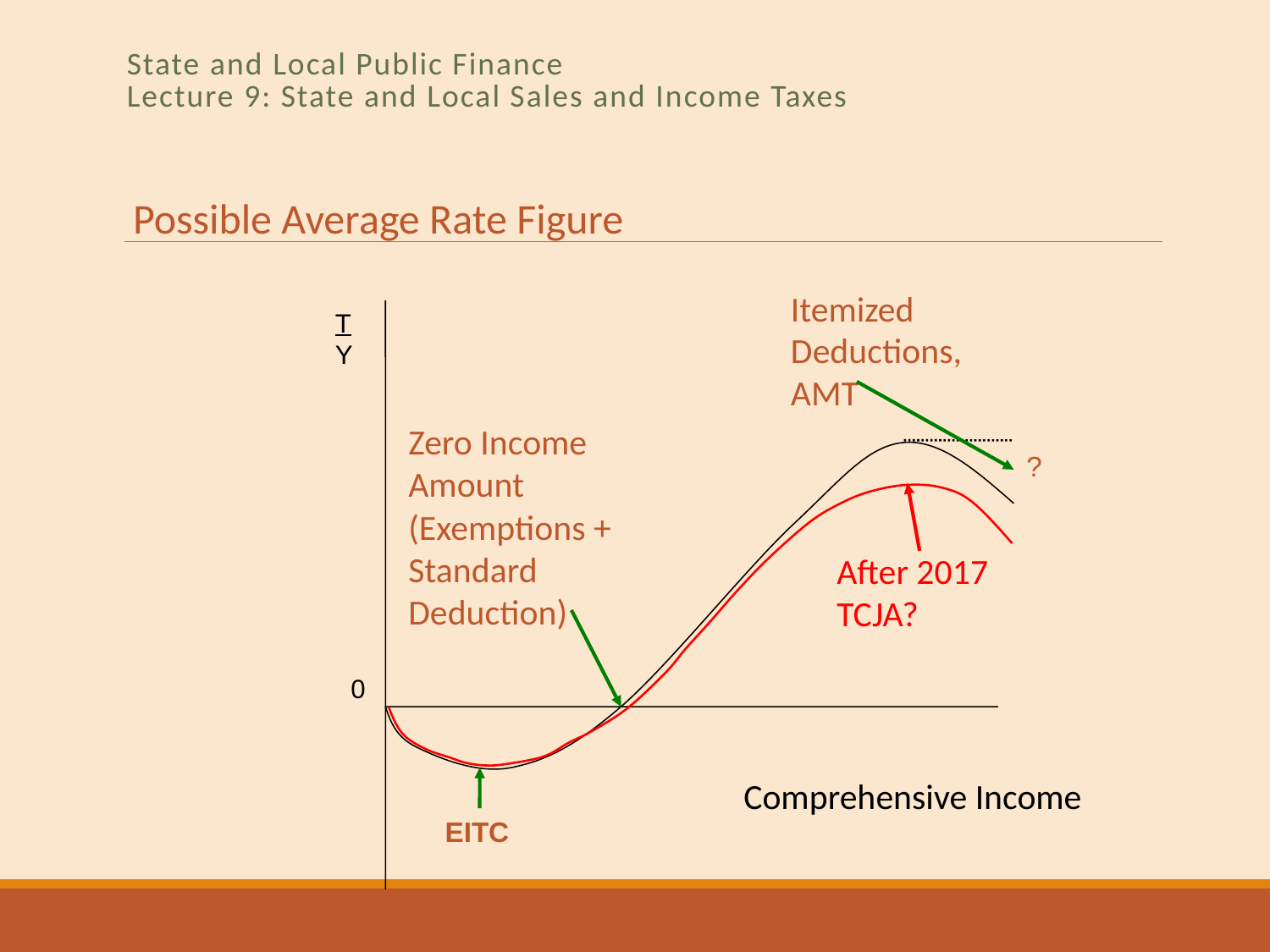

State and Local Public Finance
Lecture 9: State and Local Sales and Income Taxes
Possible Average Rate Figure

Itemized Deductions,
AMT
T
Y

Zero Income Amount (Exemptions + Standard Deduction)

?

After 2017 TCJA?

0

Comprehensive Income
EITC